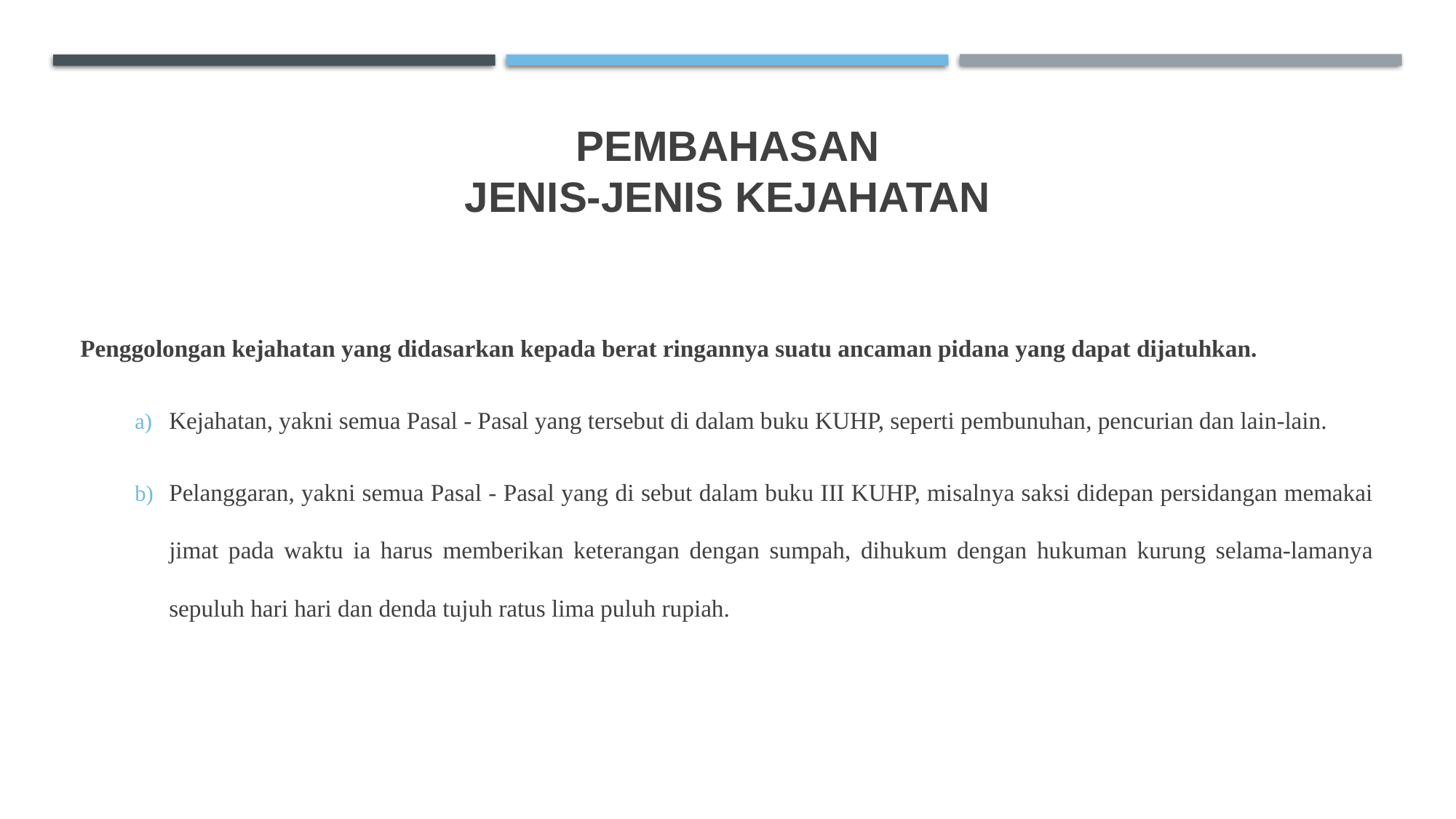

# PEMBAHASAN JENIS-JENIS KEJAHATAN
Penggolongan kejahatan yang didasarkan kepada berat ringannya suatu ancaman pidana yang dapat dijatuhkan.
Kejahatan, yakni semua Pasal - Pasal yang tersebut di dalam buku KUHP, seperti pembunuhan, pencurian dan lain-lain.
Pelanggaran, yakni semua Pasal - Pasal yang di sebut dalam buku III KUHP, misalnya saksi didepan persidangan memakai jimat pada waktu ia harus memberikan keterangan dengan sumpah, dihukum dengan hukuman kurung selama-lamanya sepuluh hari hari dan denda tujuh ratus lima puluh rupiah.